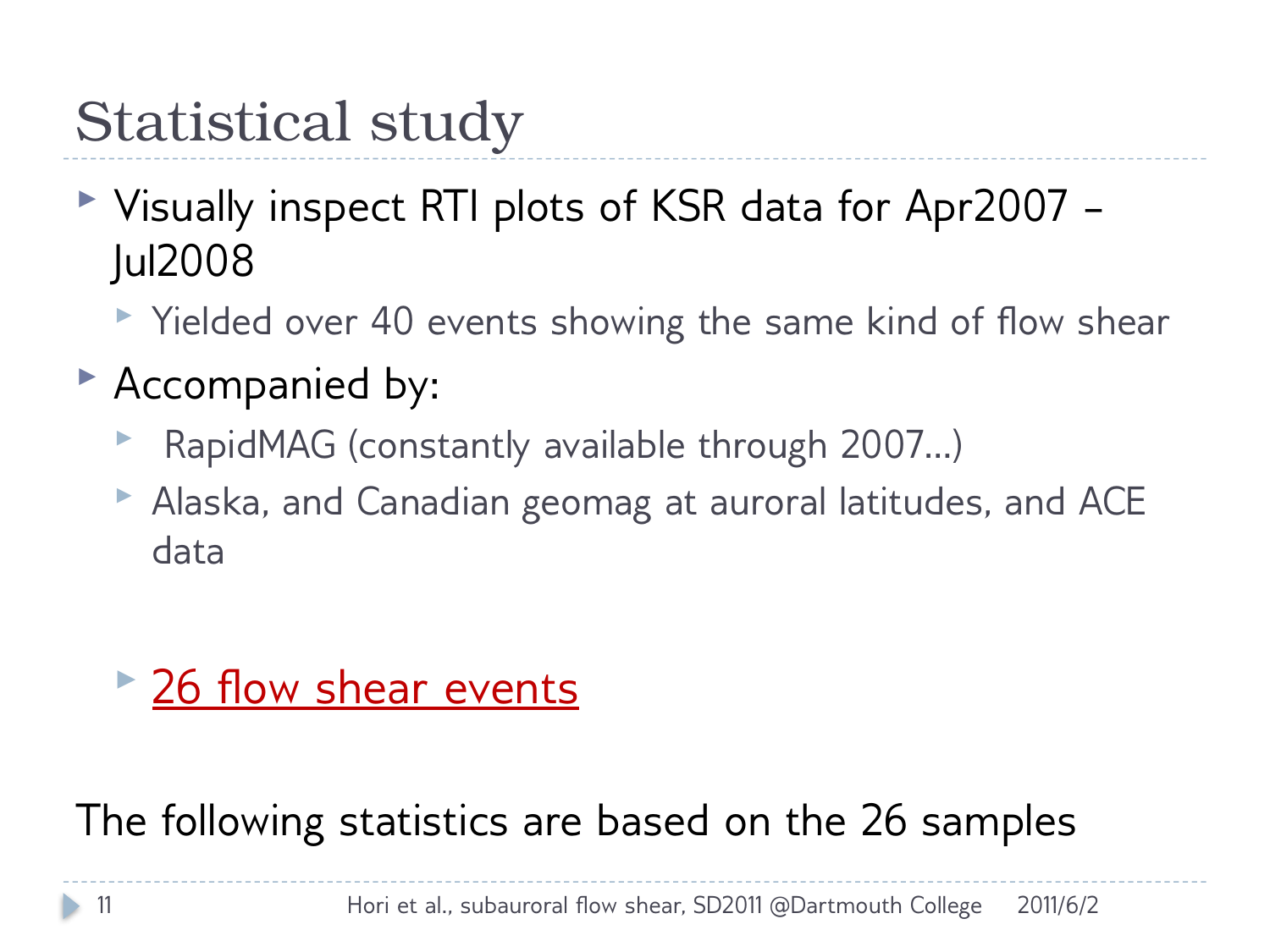

# Statistical study
Visually inspect RTI plots of KSR data for Apr2007 – Jul2008
Yielded over 40 events showing the same kind of flow shear
Accompanied by:
 RapidMAG (constantly available through 2007…)
Alaska, and Canadian geomag at auroral latitudes, and ACE data

26 flow shear events

The following statistics are based on the 26 samples
11
Hori et al., subauroral flow shear, SD2011 @Dartmouth College
2011/6/2